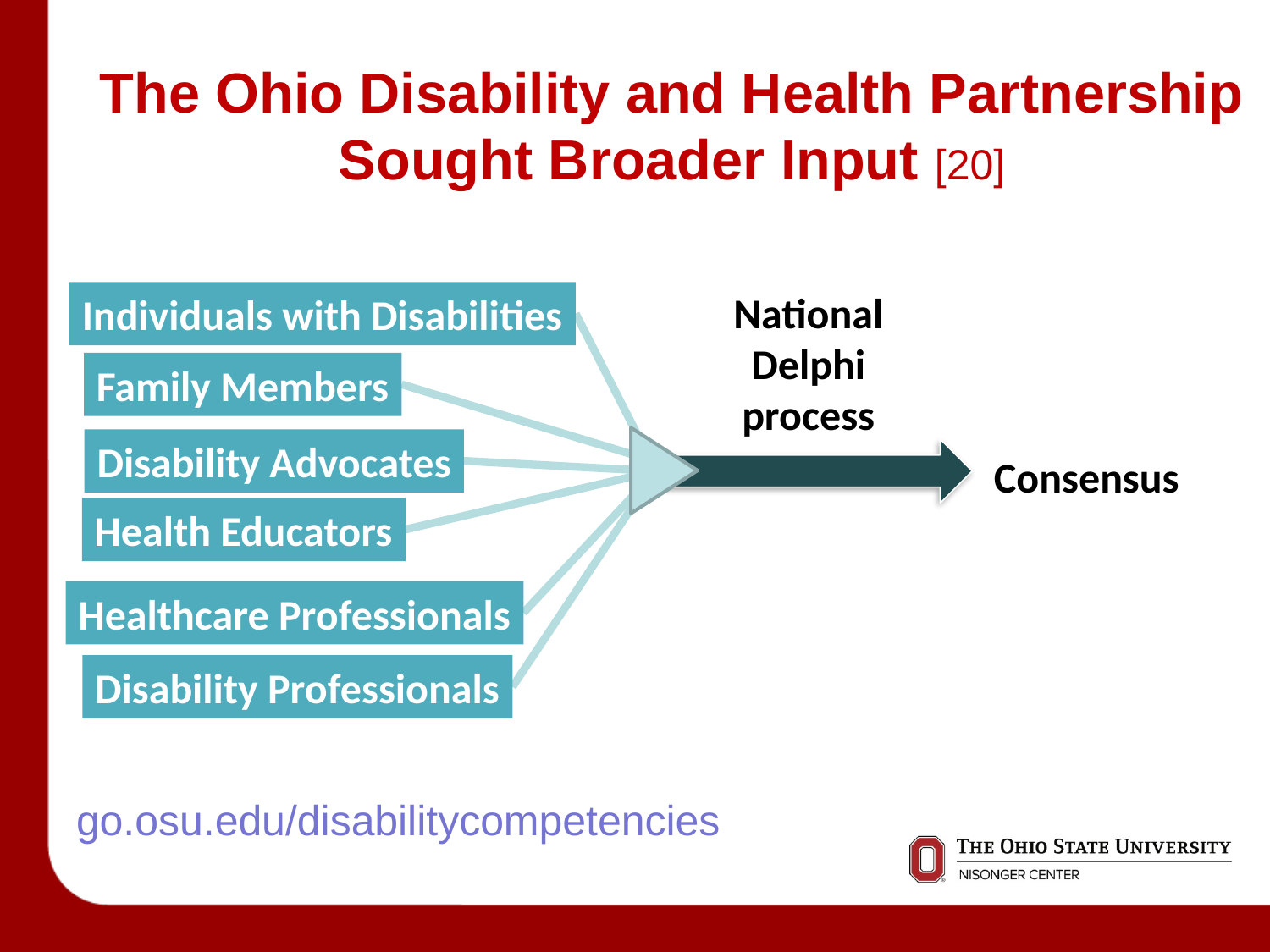

# The Ohio Disability and Health Partnership Sought Broader Input [20]
Individuals with Disabilities
National Delphi process
Family Members
Consensus
Disability Advocates

Health Educators
Healthcare Professionals
Disability Professionals
go.osu.edu/disabilitycompetencies